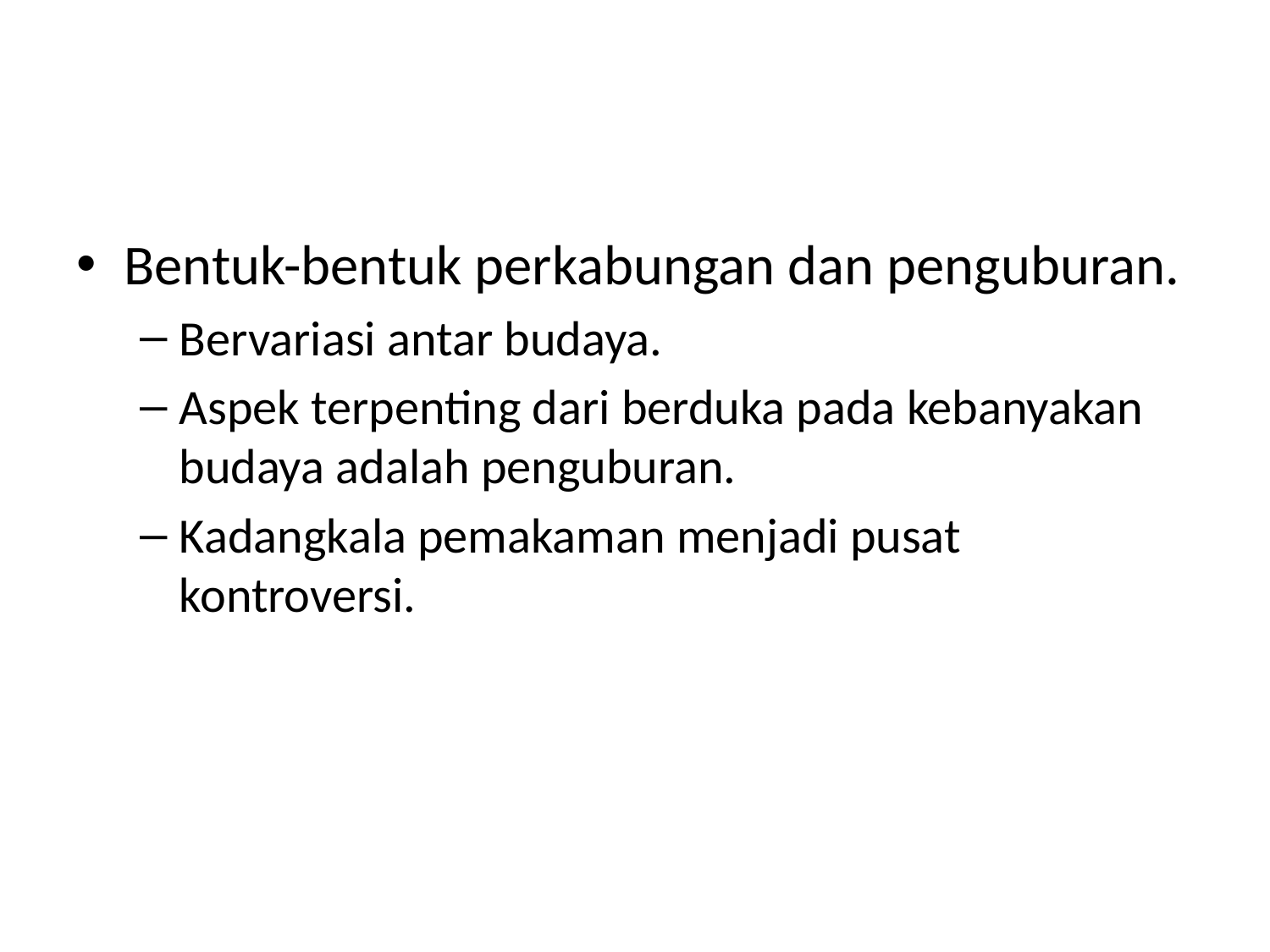

#
Bentuk-bentuk perkabungan dan penguburan.
Bervariasi antar budaya.
Aspek terpenting dari berduka pada kebanyakan budaya adalah penguburan.
Kadangkala pemakaman menjadi pusat kontroversi.